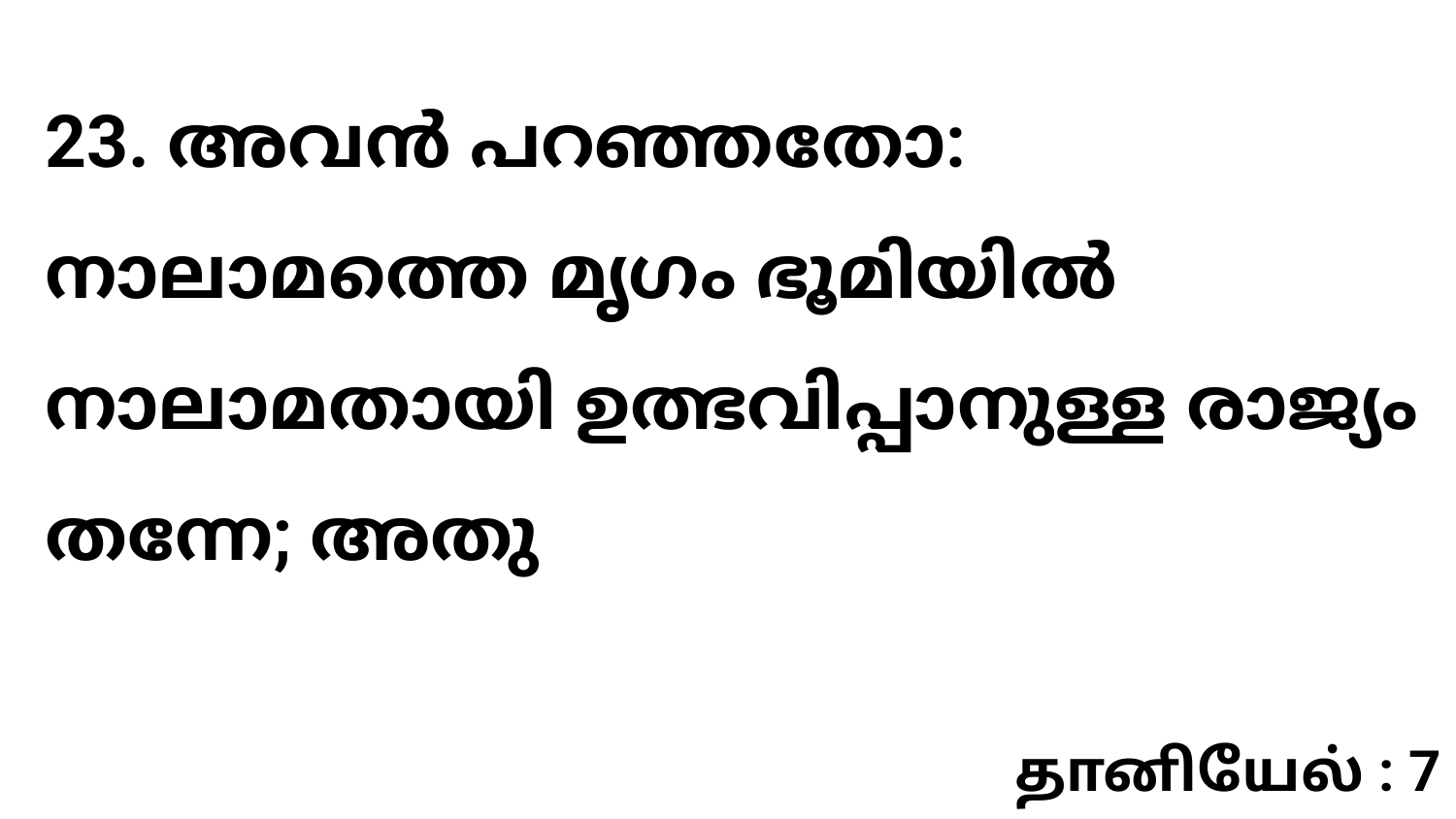

23. അവൻ പറഞ്ഞതോ: നാലാമത്തെ മൃഗം ഭൂമിയിൽ നാലാമതായി ഉത്ഭവിപ്പാനുള്ള രാജ്യം തന്നേ; അതു
தானியேல் : 7